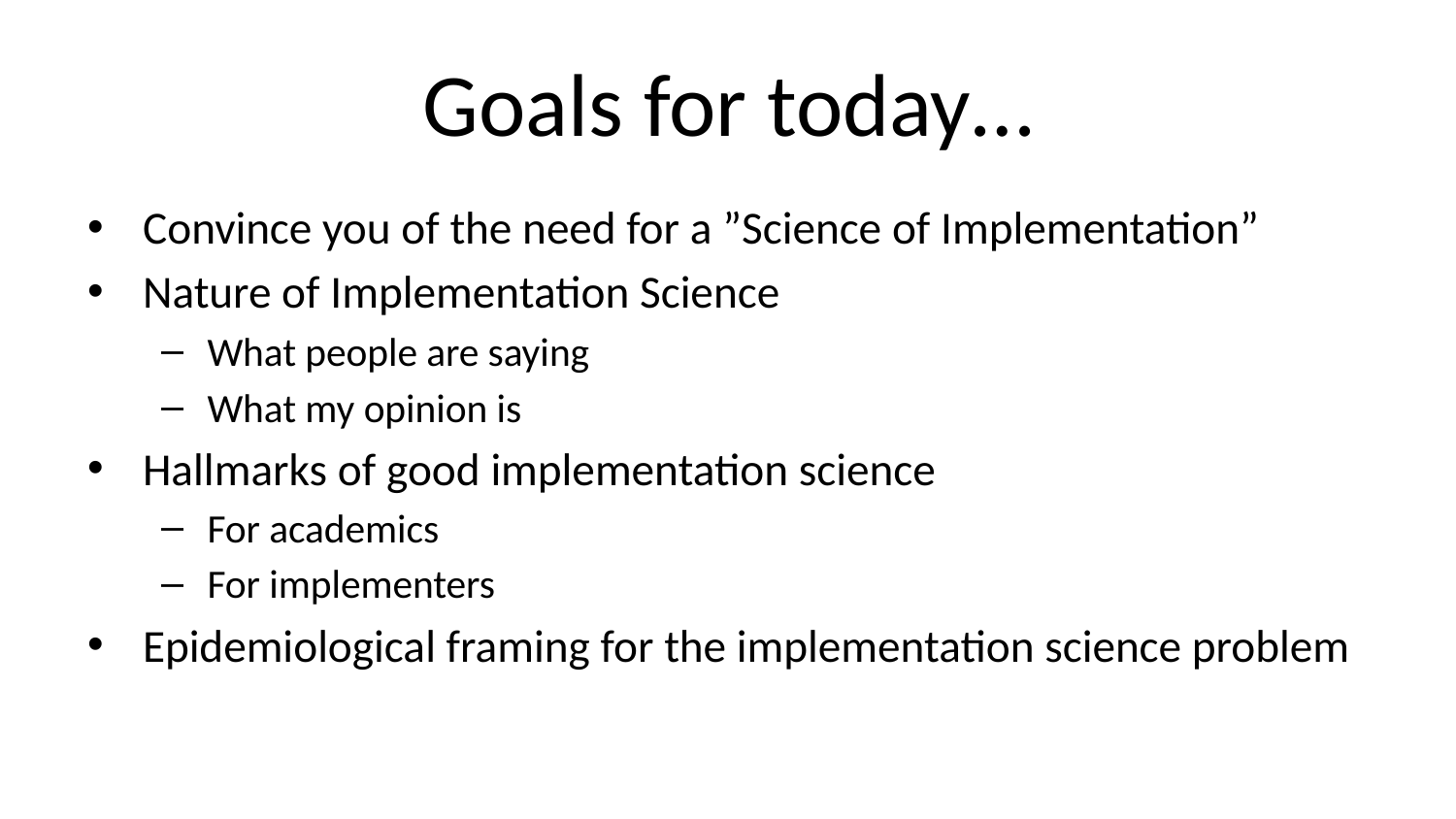

# Goals for today…
Convince you of the need for a ”Science of Implementation”
Nature of Implementation Science
What people are saying
What my opinion is
Hallmarks of good implementation science
For academics
For implementers
Epidemiological framing for the implementation science problem